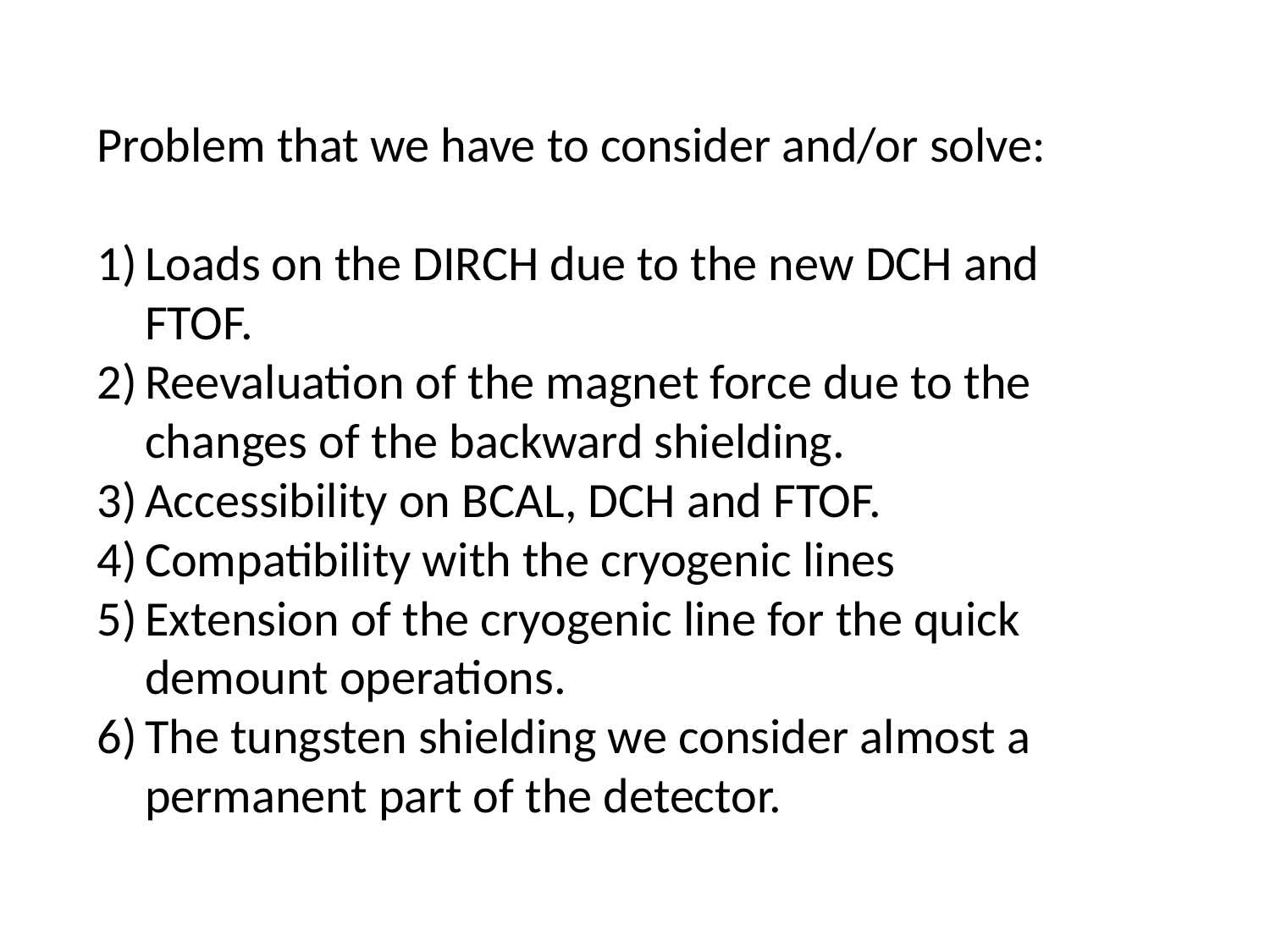

Problem that we have to consider and/or solve:

Loads on the DIRCH due to the new DCH and FTOF.
Reevaluation of the magnet force due to the changes of the backward shielding.
Accessibility on BCAL, DCH and FTOF.
Compatibility with the cryogenic lines
Extension of the cryogenic line for the quick demount operations.
The tungsten shielding we consider almost a permanent part of the detector.